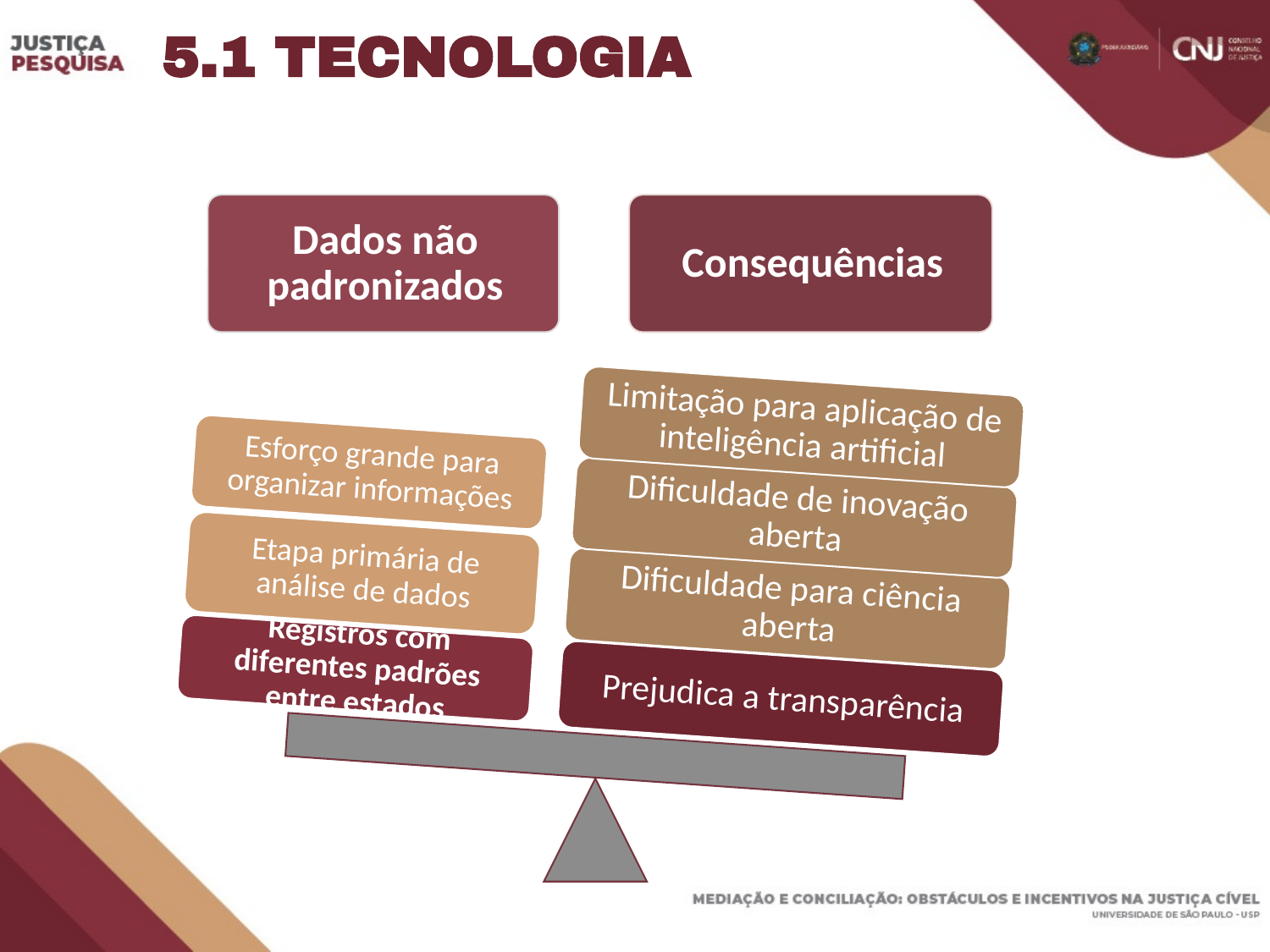

# 5.1 TECNOLOGIA
Dados não padronizados
Consequências
Prejudica a transparência
Dificuldade para ciência aberta
Dificuldade de inovação aberta
Limitação para aplicação de inteligência artificial
Registros com diferentes padrões entre estados
Etapa primária de análise de dados
Esforço grande para organizar informações